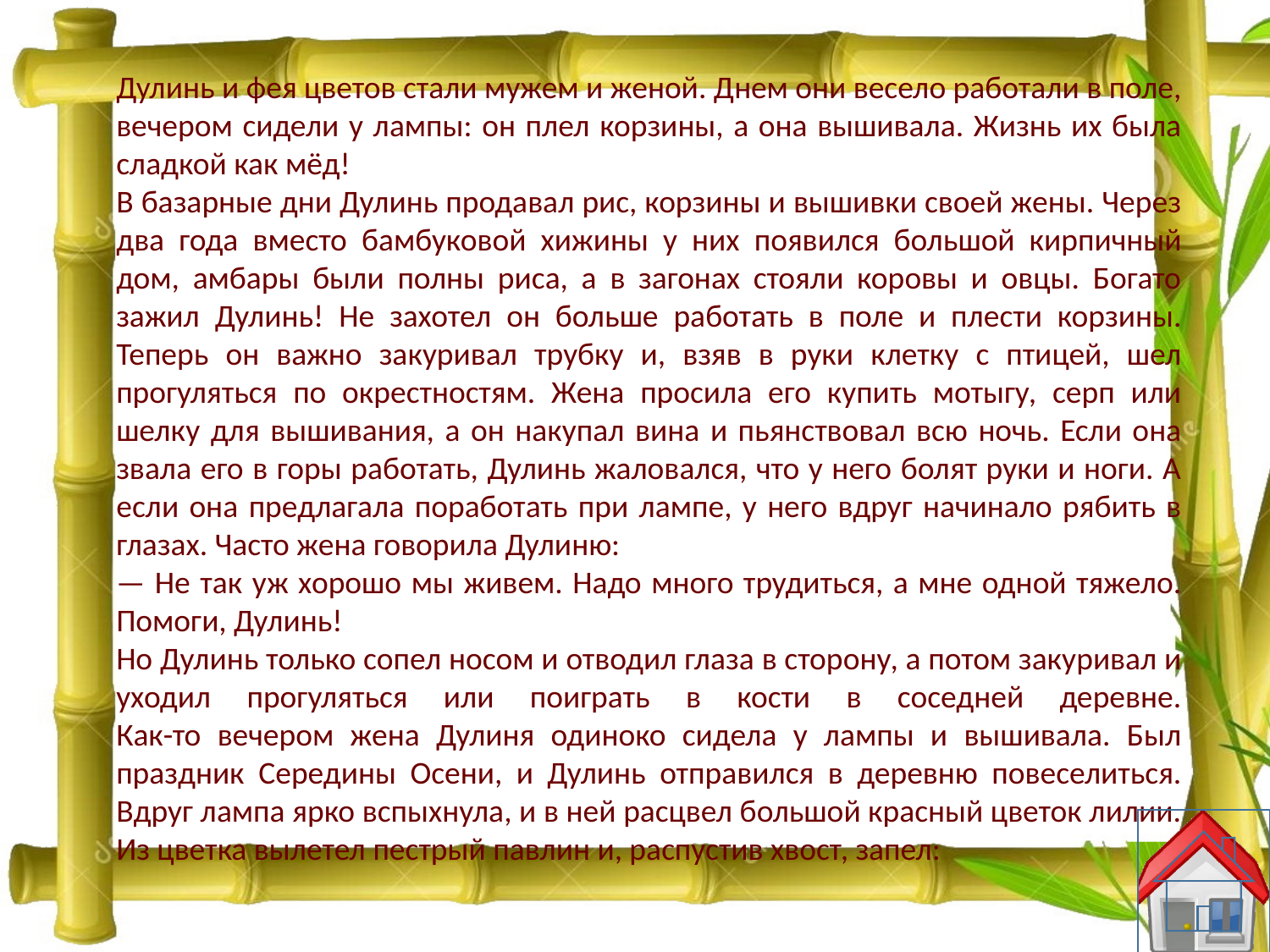

Дулинь и фея цветов стали мужем и женой. Днем они весело работали в поле, вечером сидели у лампы: он плел корзины, а она вышивала. Жизнь их была сладкой как мёд!
В базарные дни Дулинь продавал рис, корзины и вышивки своей жены. Через два года вместо бамбуковой хижины у них появился большой кирпичный дом, амбары были полны риса, а в загонах стояли коровы и овцы. Богато зажил Дулинь! Не захотел он больше работать в поле и плести корзины. Теперь он важно закуривал трубку и, взяв в руки клетку с птицей, шел прогуляться по окрестностям. Жена просила его купить мотыгу, серп или шелку для вышивания, а он накупал вина и пьянствовал всю ночь. Если она звала его в горы работать, Дулинь жаловался, что у него болят руки и ноги. А если она предлагала поработать при лампе, у него вдруг начинало рябить в глазах. Часто жена говорила Дулиню:
— Не так уж хорошо мы живем. Надо много трудиться, а мне одной тяжело. Помоги, Дулинь!
Но Дулинь только сопел носом и отводил глаза в сторону, а потом закуривал и уходил прогуляться или поиграть в кости в соседней деревне.
Как-то вечером жена Дулиня одиноко сидела у лампы и вышивала. Был праздник Середины Осени, и Дулинь отправился в деревню повеселиться. Вдруг лампа ярко вспыхнула, и в ней расцвел большой красный цветок лилии. Из цветка вылетел пестрый павлин и, распустив хвост, запел: